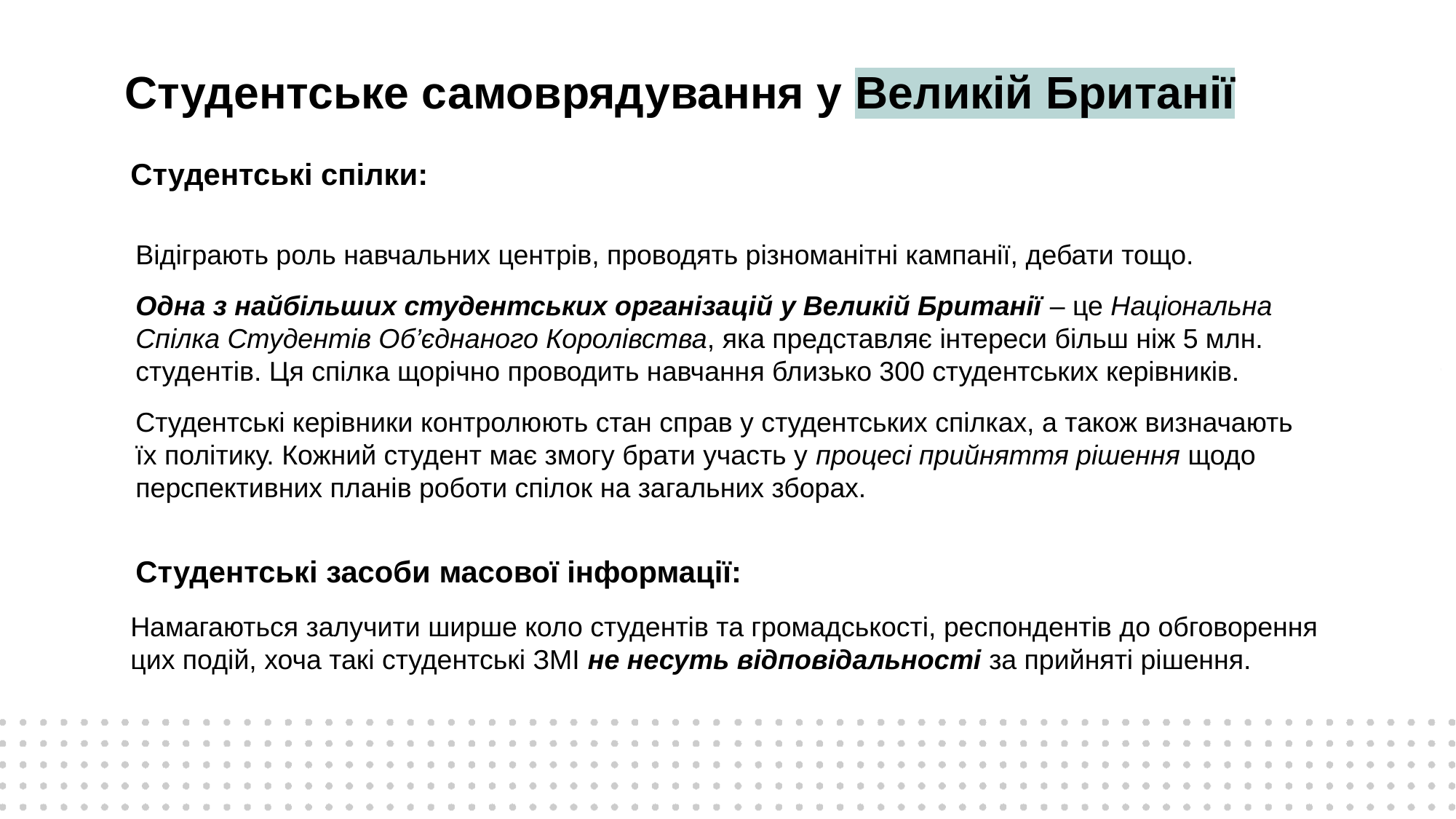

Світовий досвід
 Студентське самоврядування у Великій Британії
Студентські спілки:
Відіграють роль навчальних центрів, проводять різноманітні кампанії, дебати тощо.
Одна з найбільших студентських організацій у Великій Британії – це Національна Спілка Студентів Об’єднаного Королівства, яка представляє інтереси більш ніж 5 млн. студентів. Ця спілка щорічно проводить навчання близько 300 студентських керівників.
Студентські керівники контролюють стан справ у студентських спілках, а також визначають їх політику. Кожний студент має змогу брати участь у процесі прийняття рішення щодо перспективних планів роботи спілок на загальних зборах.
Студентські засоби масової інформації:
Намагаються залучити ширше коло студентів та громадськості, респондентів до обговорення цих подій, хоча такі студентські ЗМІ не несуть відповідальності за прийняті рішення.